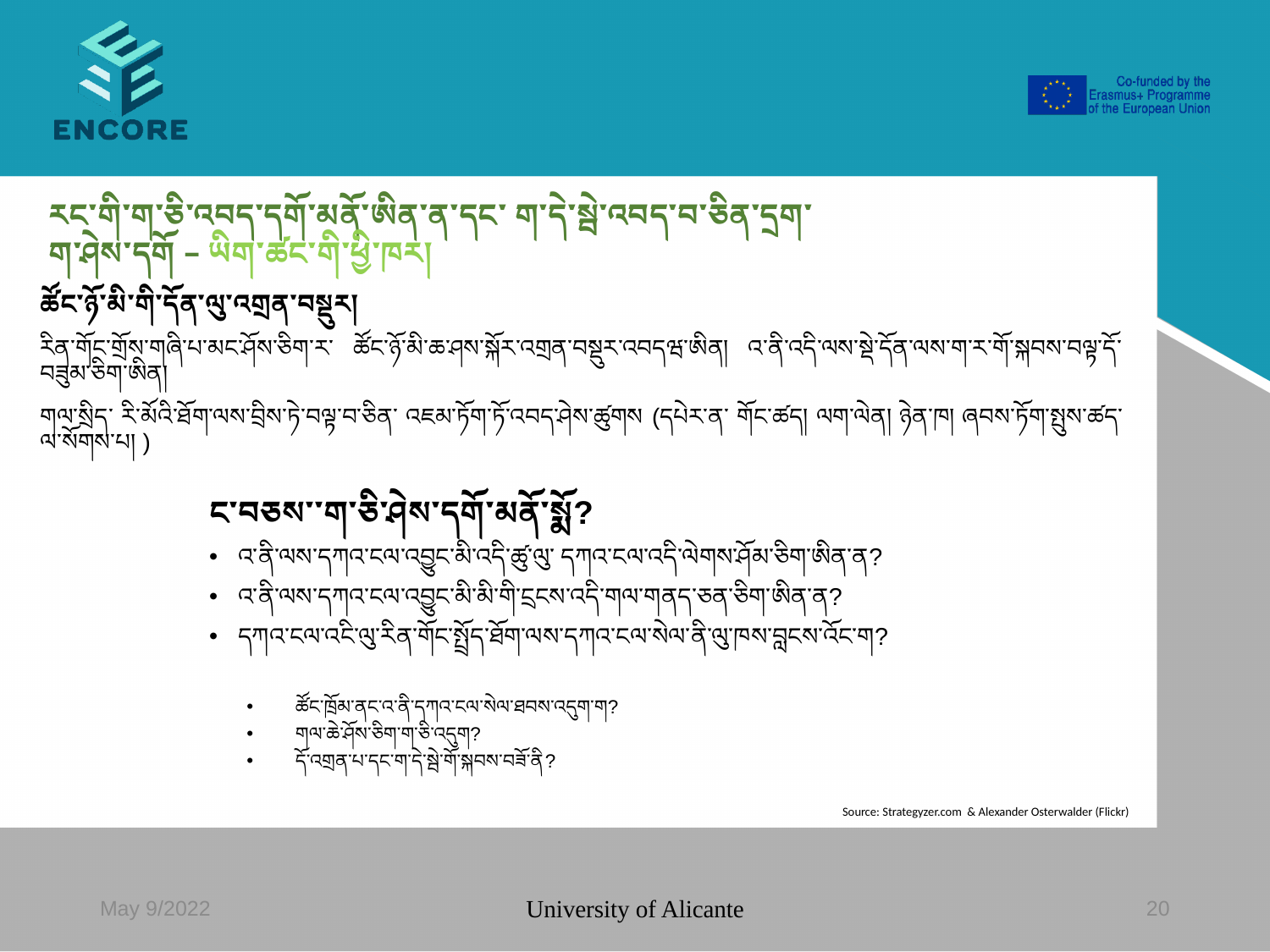

#
རང་གི་ག་ཅི་འབད་དགོ་མནོ་ཨིན་ན་དང་ ག་དེ་སྦེ་འབད་བ་ཅིན་དྲག་ག་ཤེས་དགོ – ཡིག་ཚང་གི་ཕྱི་ཁར།

ཚོང་ཉོ་མི་གི་དོན་ལུ་འགྲན་བསྡུར།
རིན་གོང་གྲོས་གཞི་པ་མང་ཤོས་ཅིག་ར་ ཚོང་ཉོ་མི་ཆ་ཤས་སྐོར་འགྲན་བསྡུར་འབདཝ་ཨིན། འ་ནི་འདི་ལས་སྡེ་དོན་ལས་ག་ར་གོ་སྐབས་བལྟ་དོ་བཟུམ་ཅིག་ཨིན།
གལ་སྲིད་ རི་མོའི་ཐོག་ལས་བྲིས་ཏེ་བལྟ་བ་ཅིན་ འཇམ་ཏོག་ཏོ་འབད་ཤེས་ཚུགས (དཔེར་ན་ གོང་ཚད། ལག་ལེན། ཉེན་ཁ། ཞབས་ཏོག་སྤུས་ཚད་ལ་སོགས་པ། )
ང་བཅས་་ག་ཅི་ཤེས་དགོ་མནོ་སྨོ?
འ་ནི་ལས་དཀའ་ངལ་འབྱུང་མི་འདི་ཚུ་ལུ་ དཀའ་ངལ་འདི་ལེགས་ཤོམ་ཅིག་ཨིན་ན?
འ་ནི་ལས་དཀའ་ངལ་འབྱུང་མི་མི་གི་ངྲངས་འདི་གལ་གནད་ཅན་ཅིག་ཨིན་ན?
དཀའ་ངལ་འངི་ལུ་རིན་གོང་སྤྲོད་ཐོག་ལས་དཀའ་ངལ་སེལ་ནི་ལུ་ཁས་བླངས་འོང་ག?

ཚོང་ཁྲོམ་ནང་འ་ནི་དཀའ་ངལ་སེལ་ཐབས་འདུག་ག?
གལ་ཆེ་ཤོས་ཅིག་ག་ཅི་འདུག?
དོ་འགྲན་པ་དང་ག་དེ་སྦེ་གོ་སྐབས་བཟོ་ནི?

Source: Strategyzer.com  & Alexander Osterwalder (Flickr)
May 9/2022
University of Alicante
20